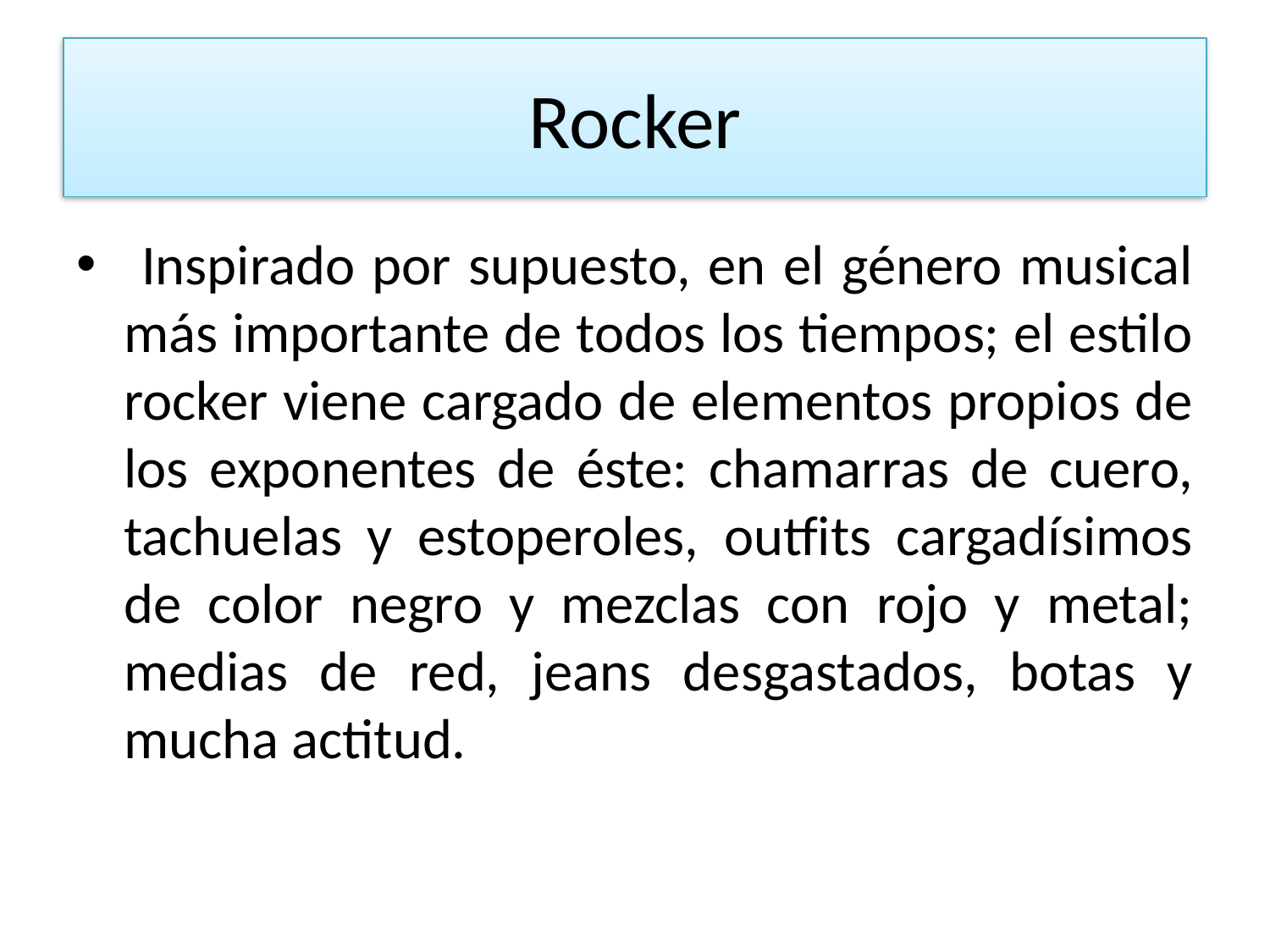

# Rocker
 Inspirado por supuesto, en el género musical más importante de todos los tiempos; el estilo rocker viene cargado de elementos propios de los exponentes de éste: chamarras de cuero, tachuelas y estoperoles, outfits cargadísimos de color negro y mezclas con rojo y metal; medias de red, jeans desgastados, botas y mucha actitud.